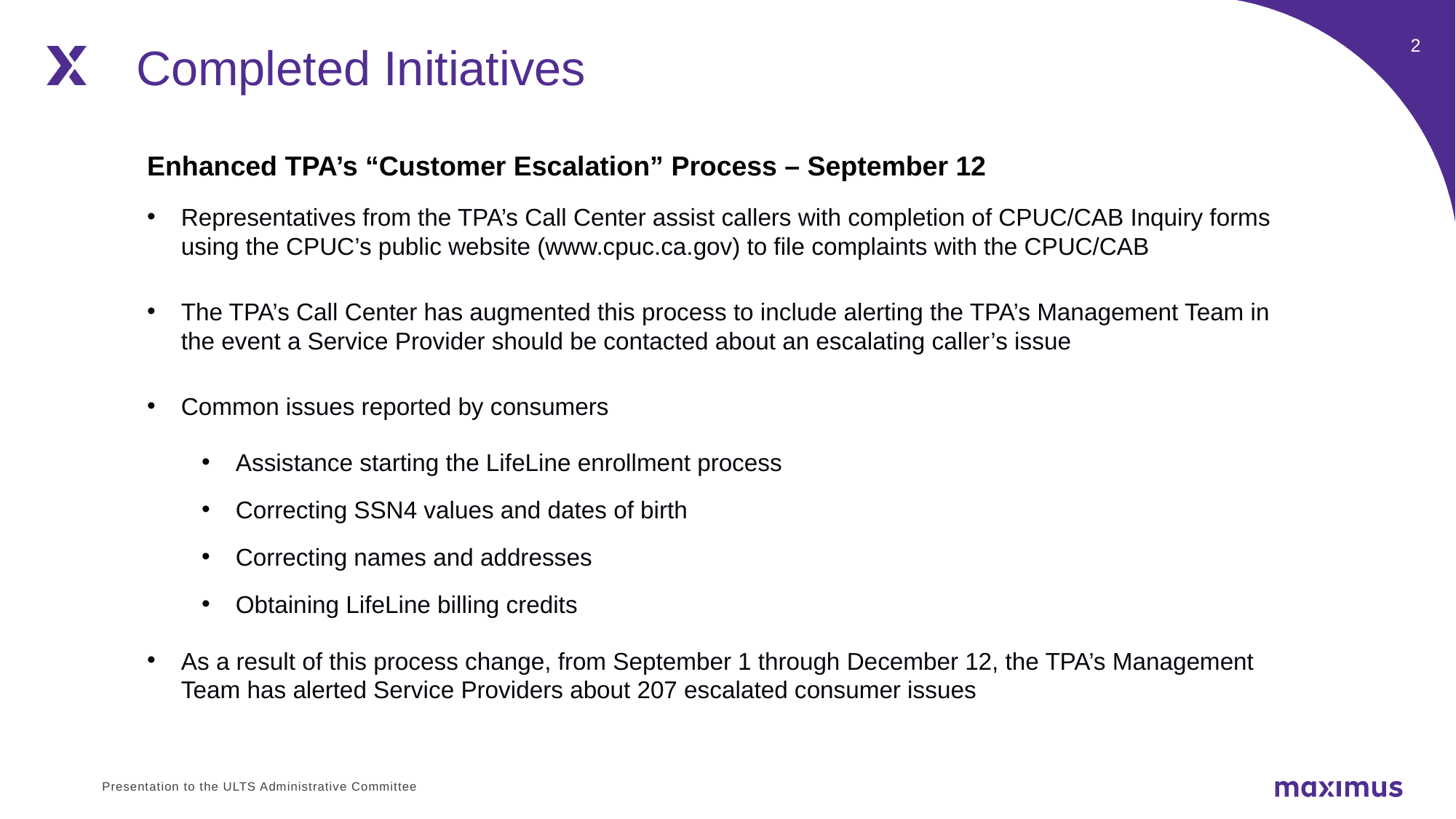

Completed Initiatives
Enhanced TPA’s “Customer Escalation” Process – September 12
Representatives from the TPA’s Call Center assist callers with completion of CPUC/CAB Inquiry forms using the CPUC’s public website (www.cpuc.ca.gov) to file complaints with the CPUC/CAB
The TPA’s Call Center has augmented this process to include alerting the TPA’s Management Team in the event a Service Provider should be contacted about an escalating caller’s issue
Common issues reported by consumers
Assistance starting the LifeLine enrollment process
Correcting SSN4 values and dates of birth
Correcting names and addresses
Obtaining LifeLine billing credits
As a result of this process change, from September 1 through December 12, the TPA’s Management Team has alerted Service Providers about 207 escalated consumer issues